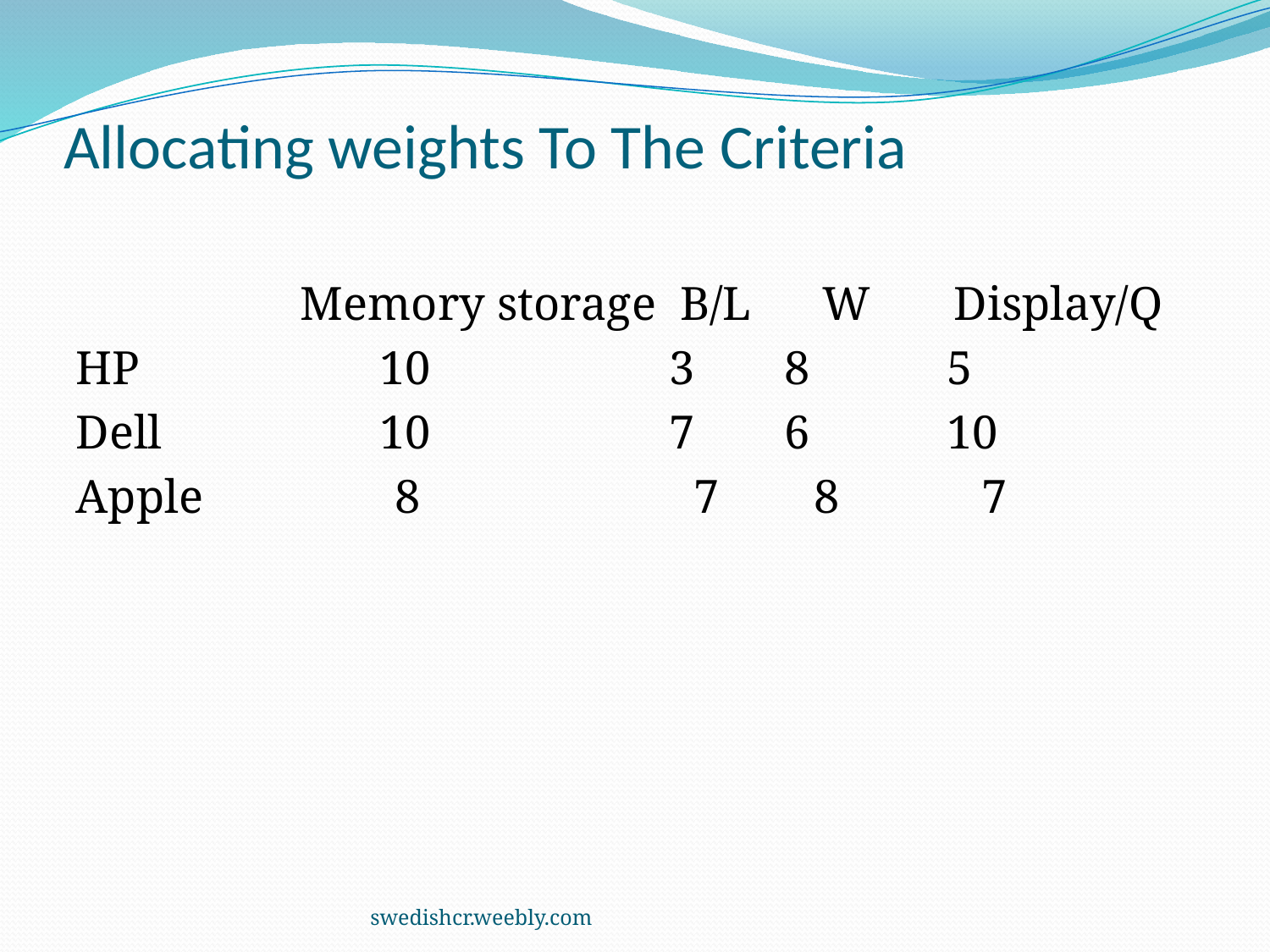

# Allocating weights To The Criteria
		     Memory storage  B/L      W       Display/Q
HP 		 10		    3	   8	      5
Dell		 10		    7	   6	      10
Apple	             8                       7        8            7
swedishcr.weebly.com